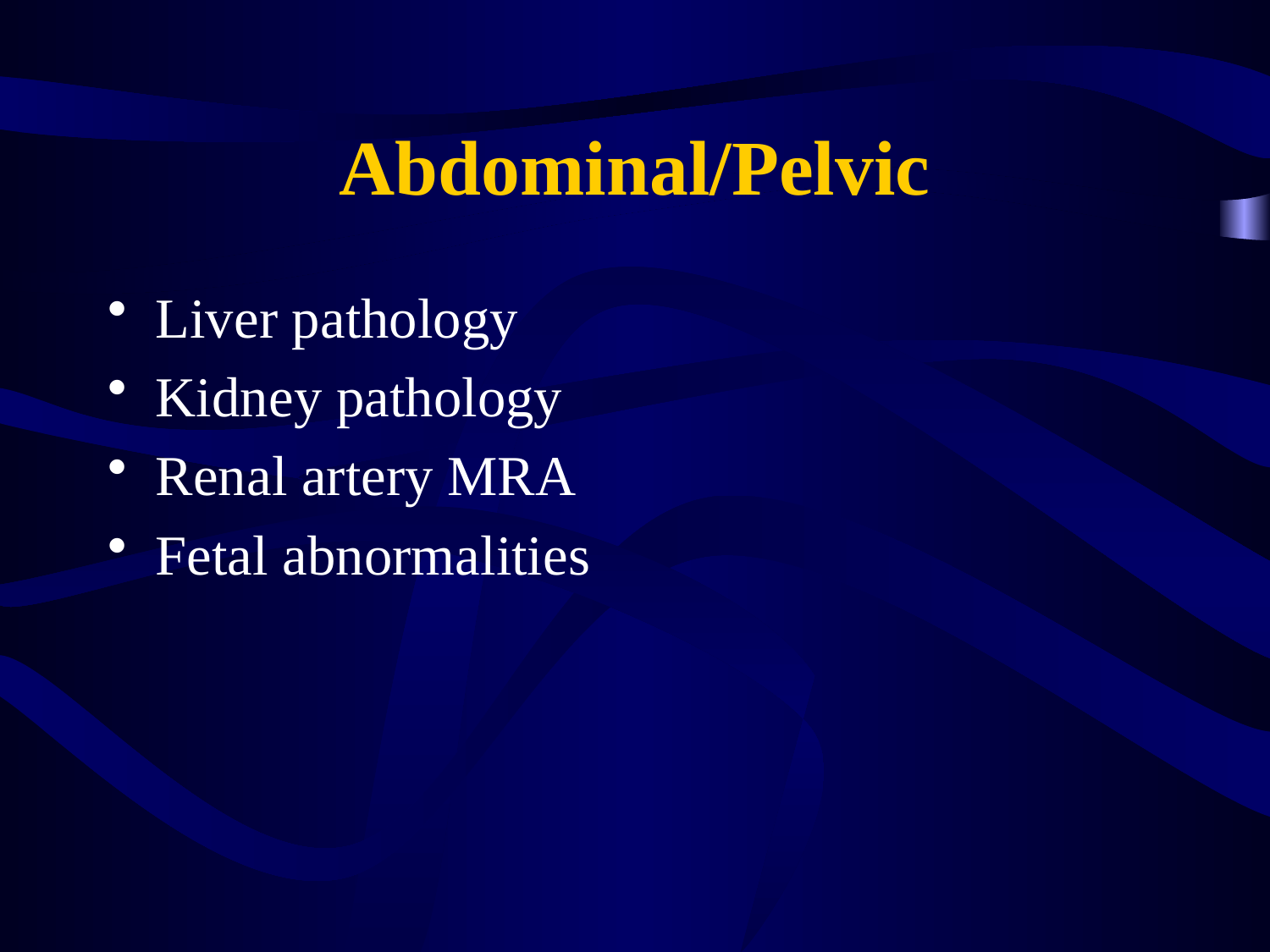

# Abdominal/Pelvic
Liver pathology
Kidney pathology
Renal artery MRA
Fetal abnormalities